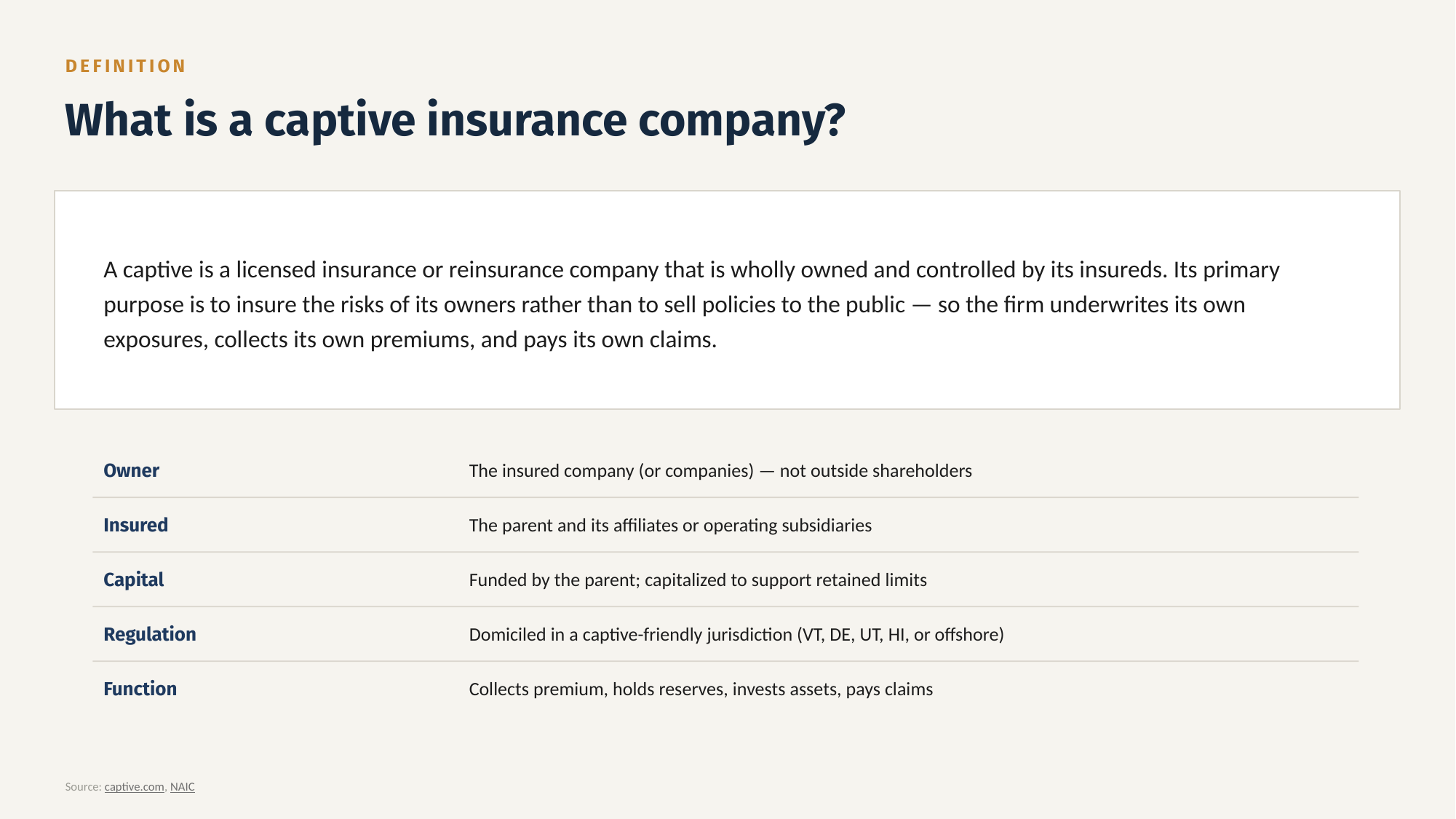

DEFINITION
What is a captive insurance company?

A captive is a licensed insurance or reinsurance company that is wholly owned and controlled by its insureds. Its primary purpose is to insure the risks of its owners rather than to sell policies to the public — so the firm underwrites its own exposures, collects its own premiums, and pays its own claims.
Owner
The insured company (or companies) — not outside shareholders

Insured
The parent and its affiliates or operating subsidiaries

Capital
Funded by the parent; capitalized to support retained limits

Regulation
Domiciled in a captive-friendly jurisdiction (VT, DE, UT, HI, or offshore)

Function
Collects premium, holds reserves, invests assets, pays claims
Source: captive.com, NAIC